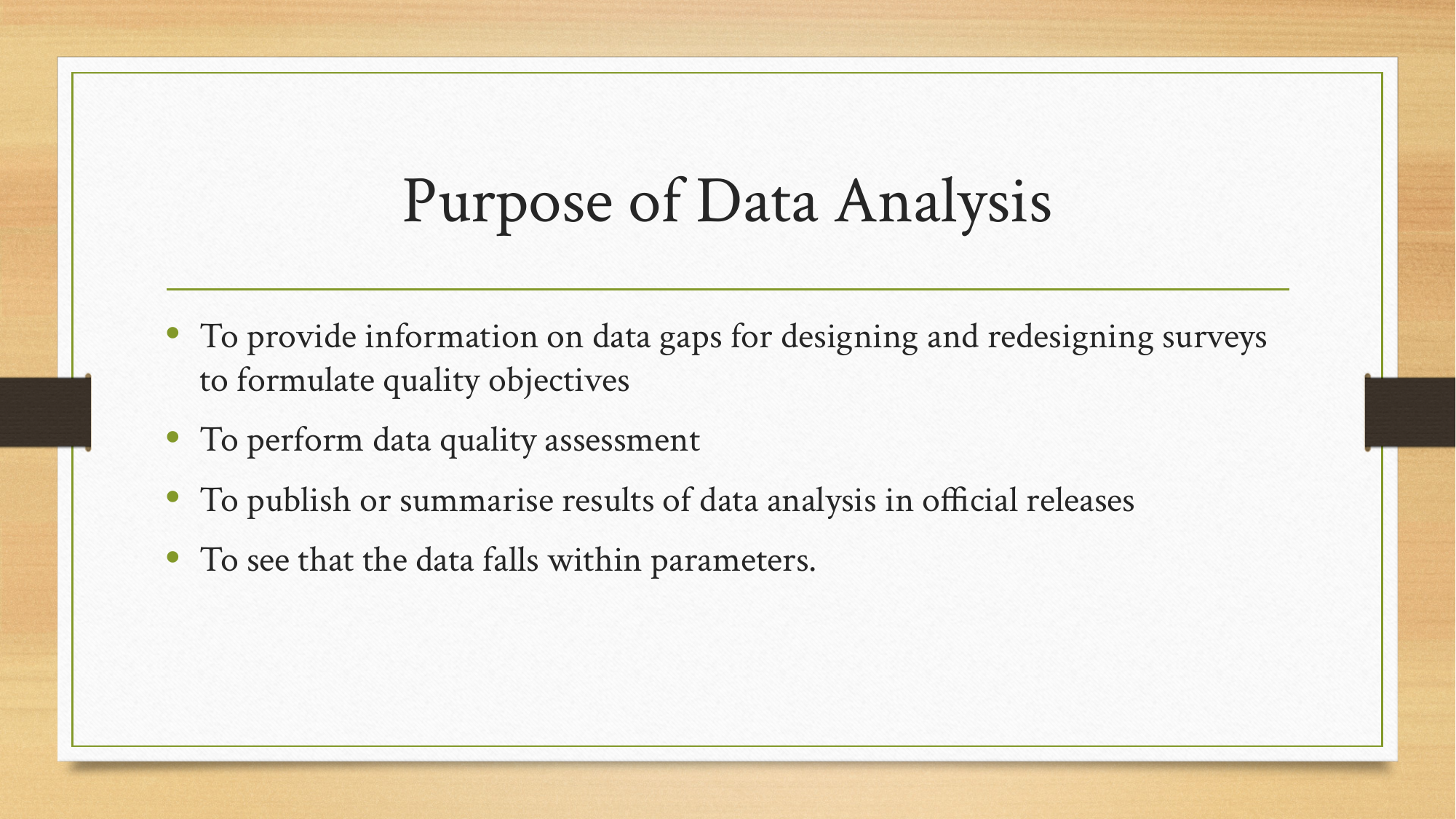

# Purpose of Data Analysis
To provide information on data gaps for designing and redesigning surveys to formulate quality objectives
To perform data quality assessment
To publish or summarise results of data analysis in official releases
To see that the data falls within parameters.